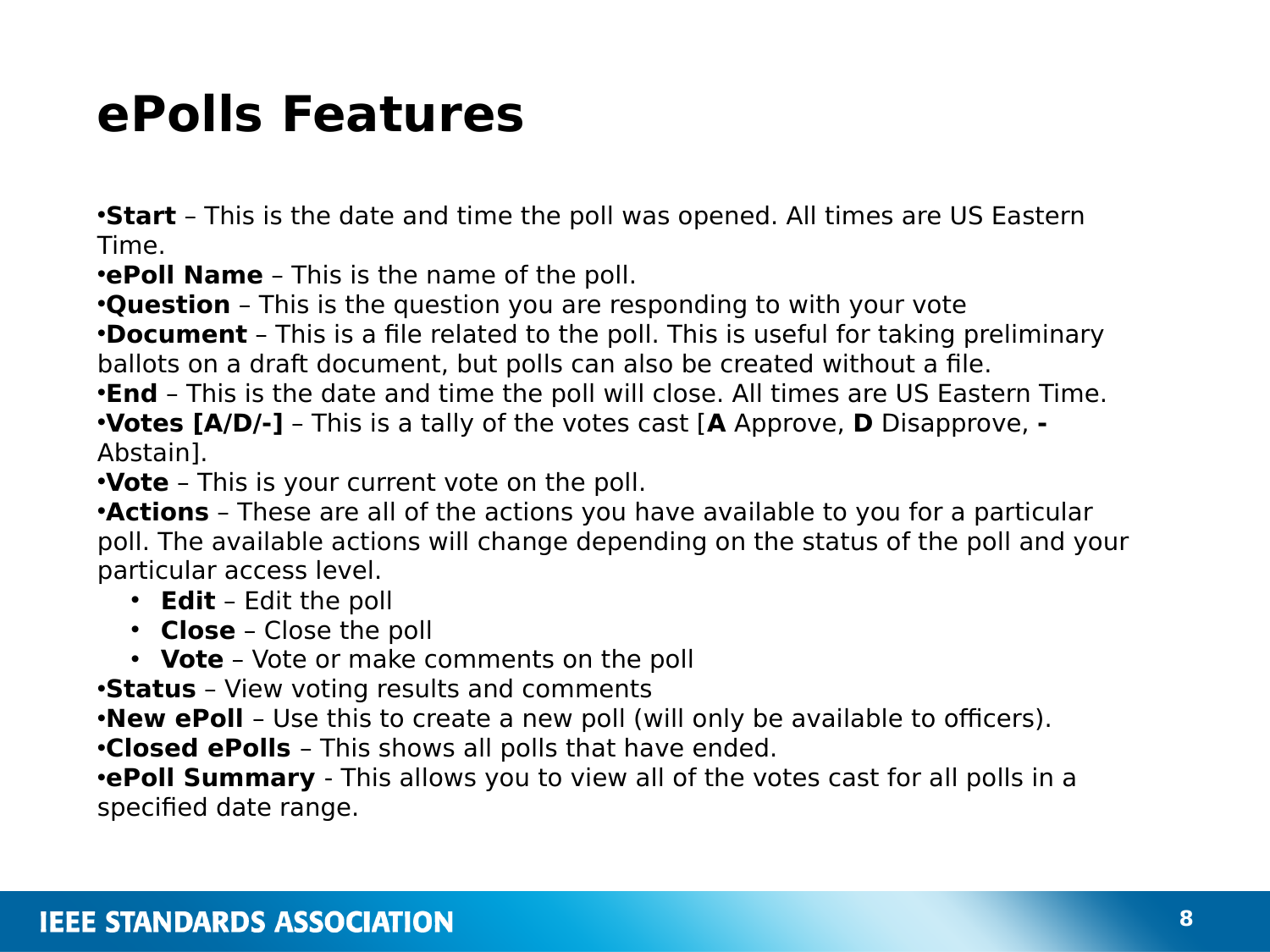

# ePolls Features
Start – This is the date and time the poll was opened. All times are US Eastern Time.
ePoll Name – This is the name of the poll.
Question – This is the question you are responding to with your vote
Document – This is a file related to the poll. This is useful for taking preliminary ballots on a draft document, but polls can also be created without a file.
End – This is the date and time the poll will close. All times are US Eastern Time.
Votes [A/D/-] – This is a tally of the votes cast [A Approve, D Disapprove, - Abstain].
Vote – This is your current vote on the poll.
Actions – These are all of the actions you have available to you for a particular poll. The available actions will change depending on the status of the poll and your particular access level.
Edit – Edit the poll
Close – Close the poll
Vote – Vote or make comments on the poll
Status – View voting results and comments
New ePoll – Use this to create a new poll (will only be available to officers).
Closed ePolls – This shows all polls that have ended.
ePoll Summary - This allows you to view all of the votes cast for all polls in a specified date range.